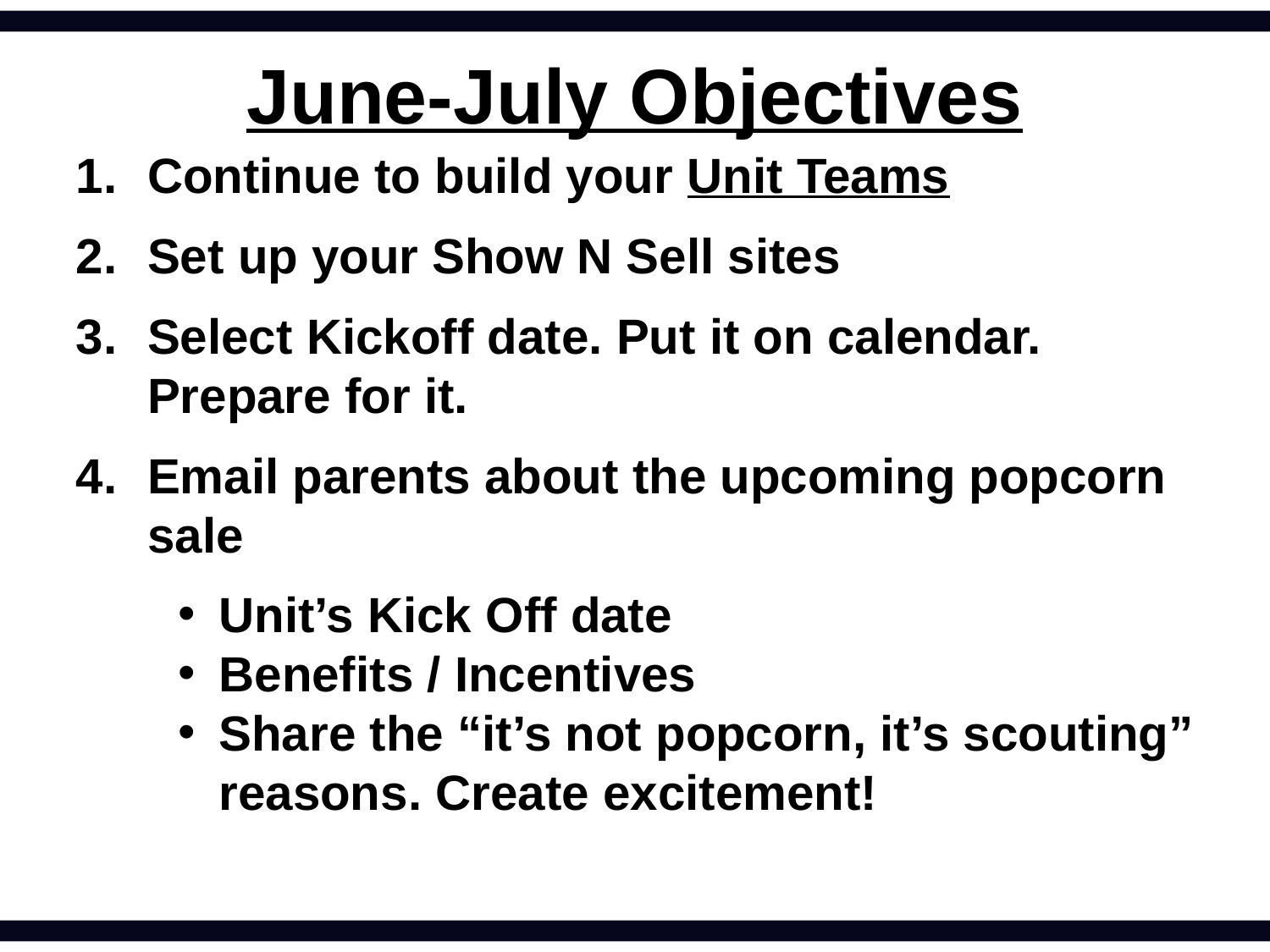

# 2010 Consumer Spending

June-July Objectives
Continue to build your Unit Teams
Set up your Show N Sell sites
Select Kickoff date. Put it on calendar. Prepare for it.
Email parents about the upcoming popcorn sale
Unit’s Kick Off date
Benefits / Incentives
Share the “it’s not popcorn, it’s scouting” reasons. Create excitement!